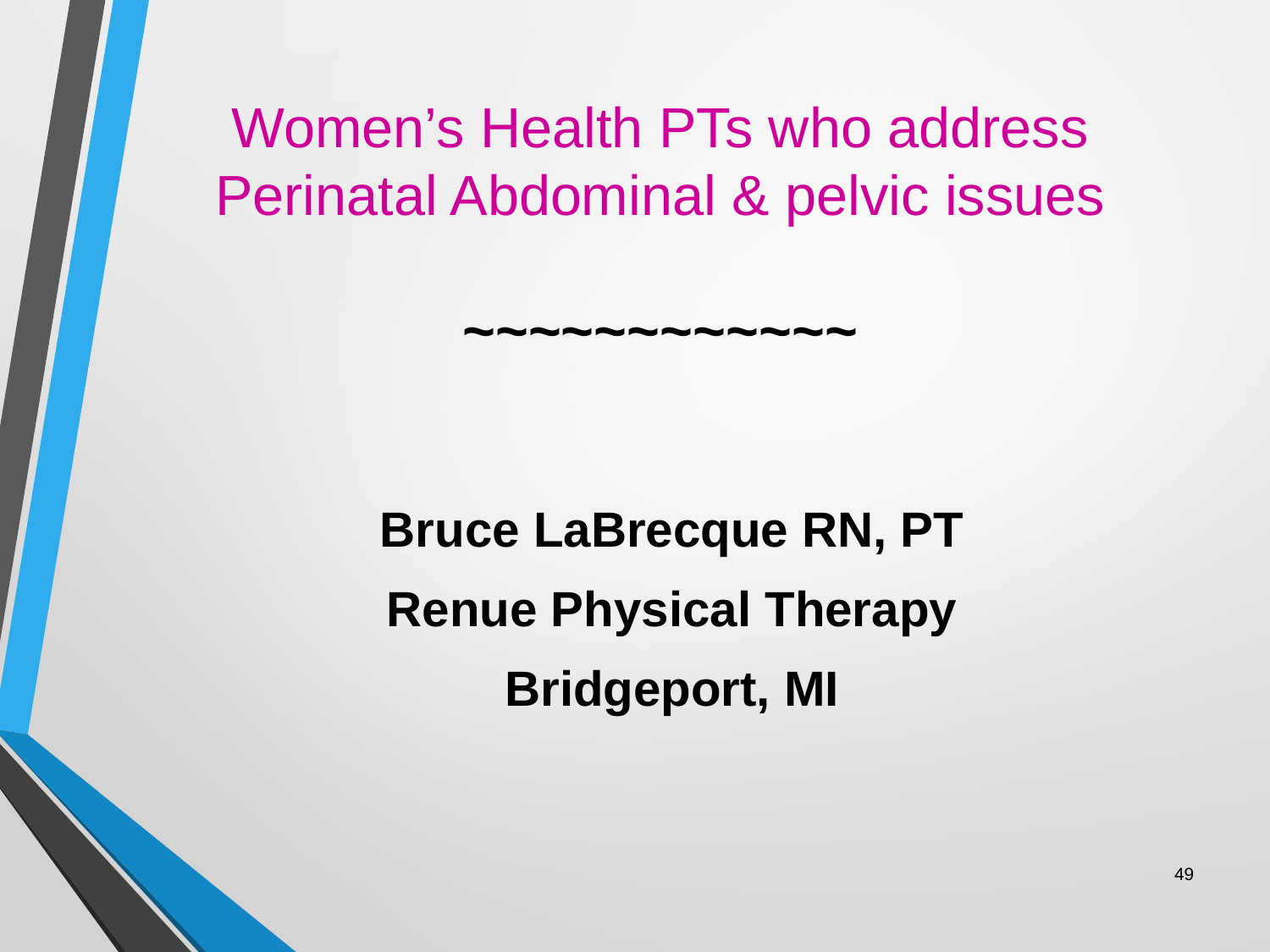

# Women’s Health PTs who address Perinatal Abdominal & pelvic issues ~~~~~~~~~~~~
Bruce LaBrecque RN, PT
Renue Physical Therapy
Bridgeport, MI

49